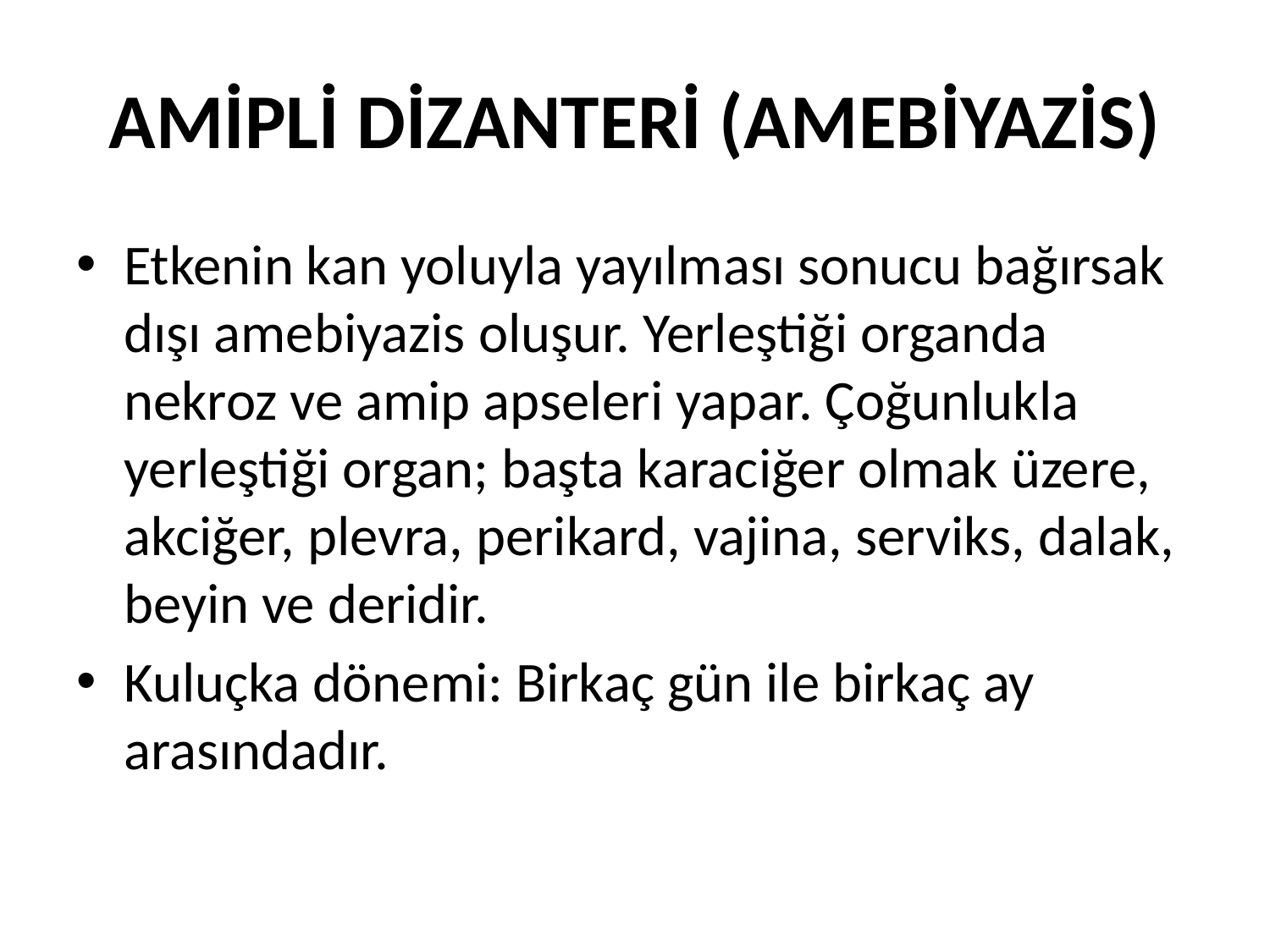

# AMİPLİ DİZANTERİ (AMEBİYAZİS)
Etkenin kan yoluyla yayılması sonucu bağırsak dışı amebiyazis oluşur. Yerleştiği organda nekroz ve amip apseleri yapar. Çoğunlukla yerleştiği organ; başta karaciğer olmak üzere, akciğer, plevra, perikard, vajina, serviks, dalak, beyin ve deridir.
Kuluçka dönemi: Birkaç gün ile birkaç ay arasındadır.